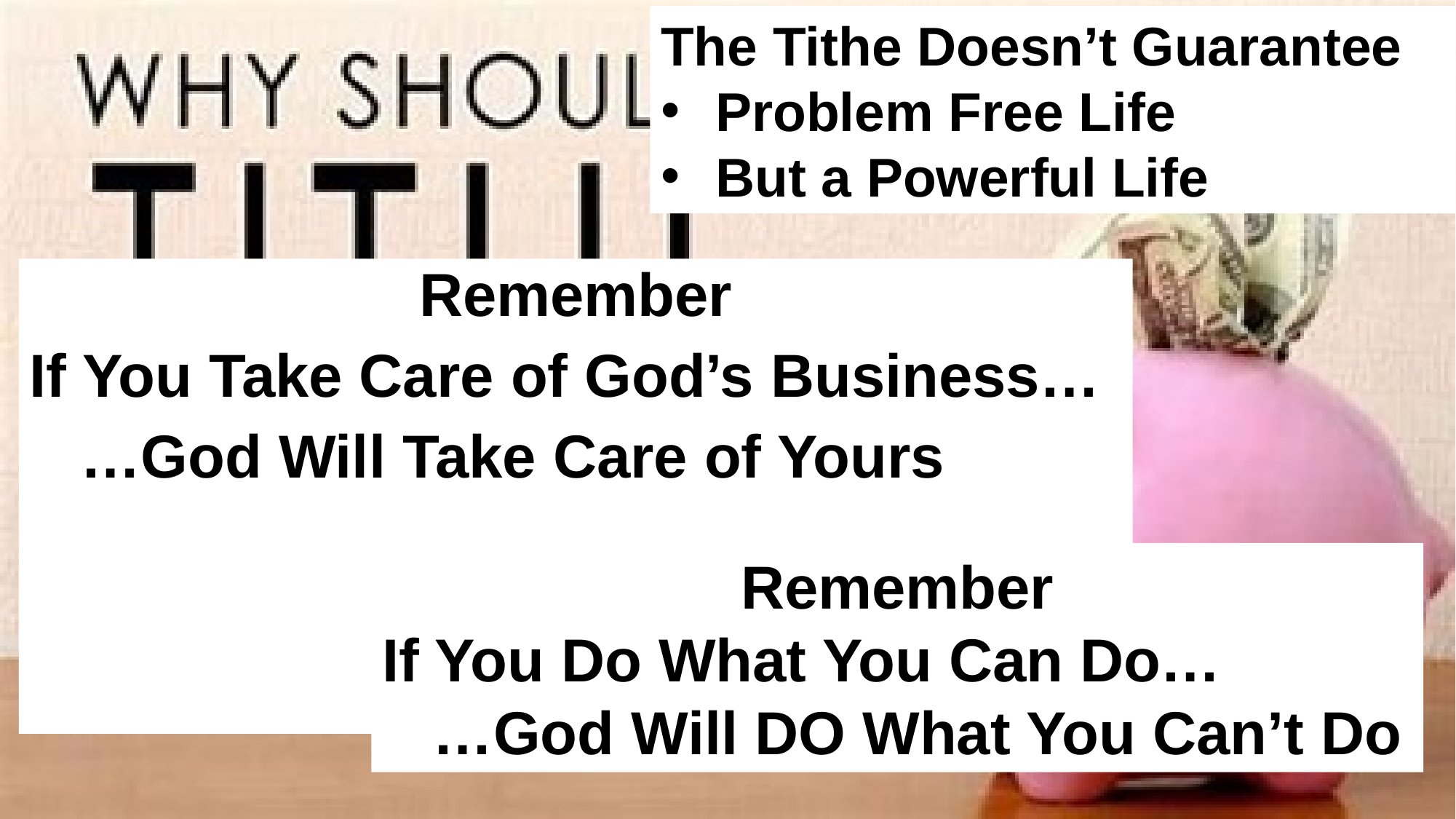

# The Tithe Doesn’t Guarantee
Problem Free Life
But a Powerful Life
Remember
If You Take Care of God’s Business…
   …God Will Take Care of Yours
Remember
If You Do What You Can Do…
   …God Will DO What You Can’t Do